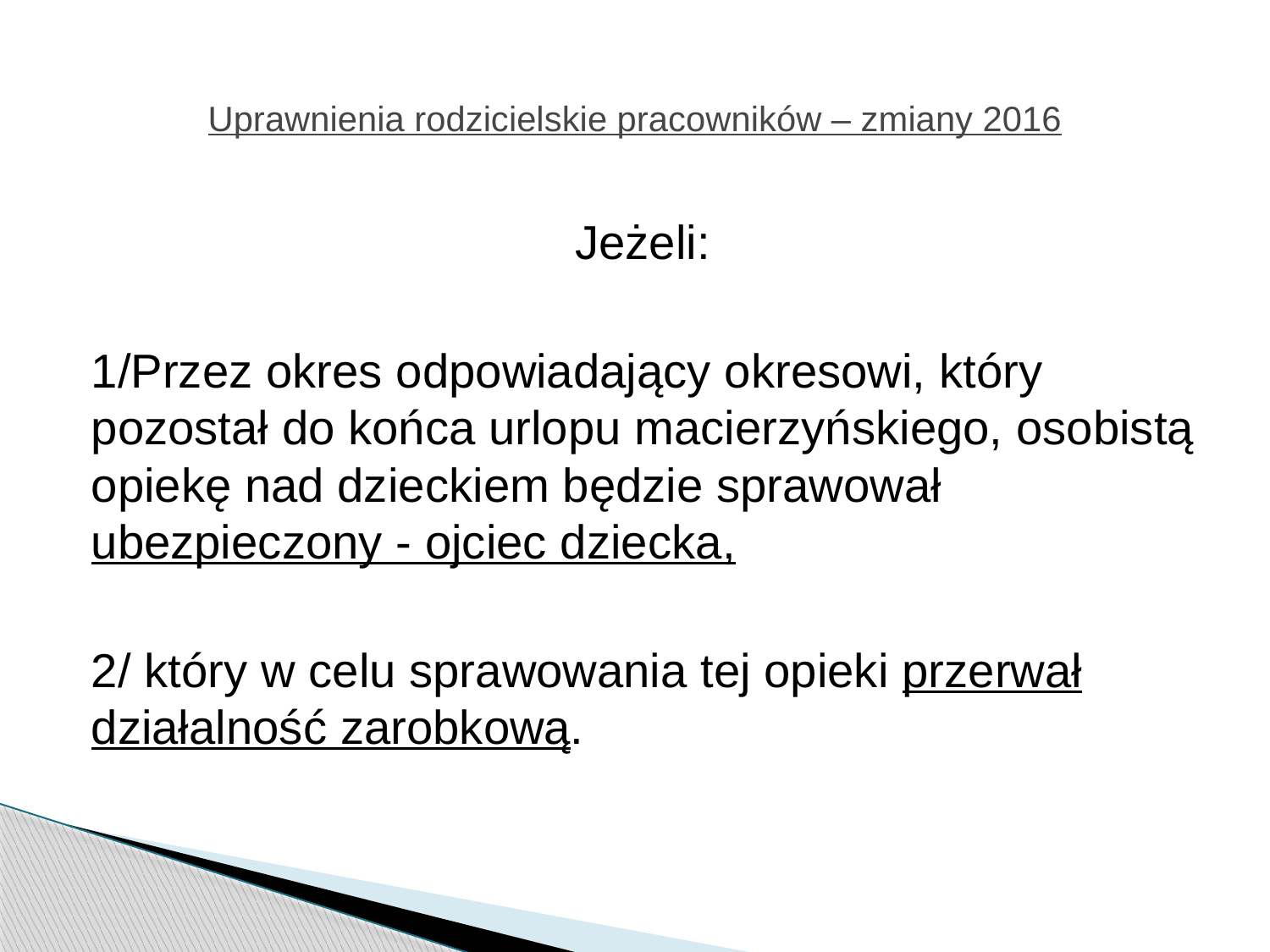

# Uprawnienia rodzicielskie pracowników – zmiany 2016
Jeżeli:

1/Przez okres odpowiadający okresowi, który pozostał do końca urlopu macierzyńskiego, osobistą opiekę nad dzieckiem będzie sprawował ubezpieczony - ojciec dziecka,

2/ który w celu sprawowania tej opieki przerwał działalność zarobkową.